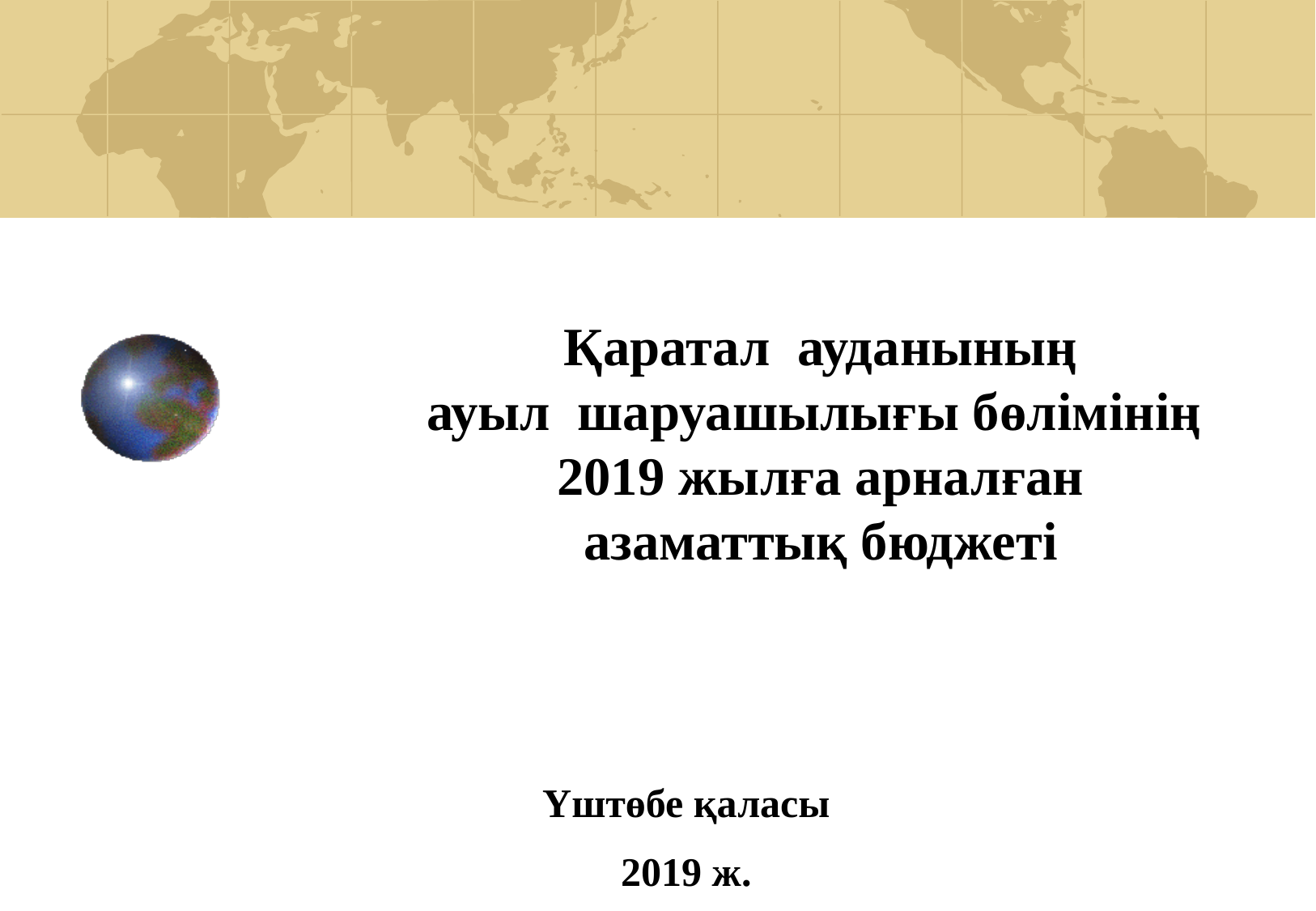

# Қаратал  ауданының ауыл  шаруашылығы бөлімінің 2019 жылға арналған азаматтық бюджеті

Үштөбе қаласы
2019 ж.